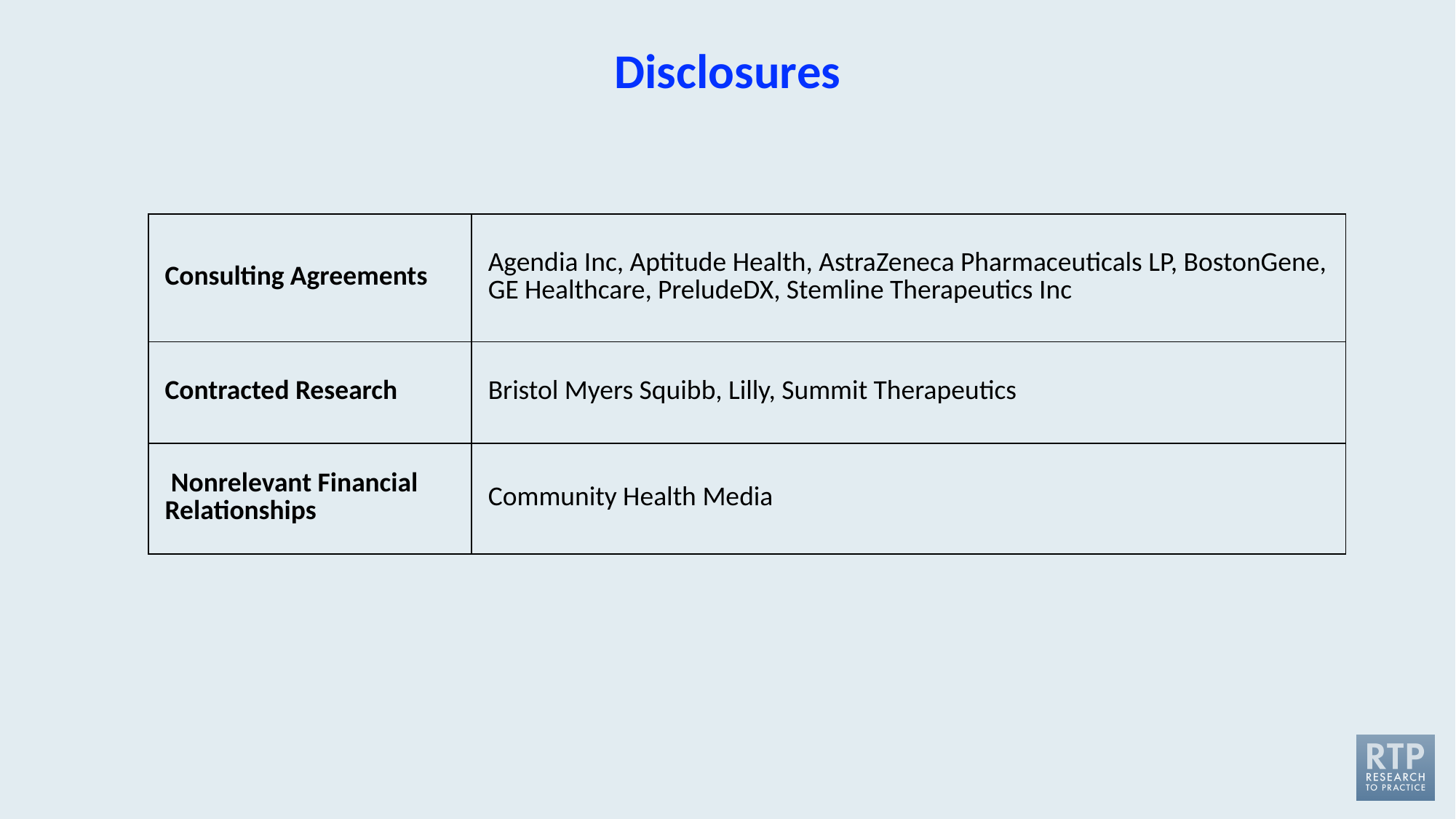

# Disclosures
| Consulting Agreements | Agendia Inc, Aptitude Health, AstraZeneca Pharmaceuticals LP, BostonGene, GE Healthcare, PreludeDX, Stemline Therapeutics Inc |
| --- | --- |
| Contracted Research | Bristol Myers Squibb, Lilly, Summit Therapeutics |
| Nonrelevant Financial Relationships | Community Health Media |